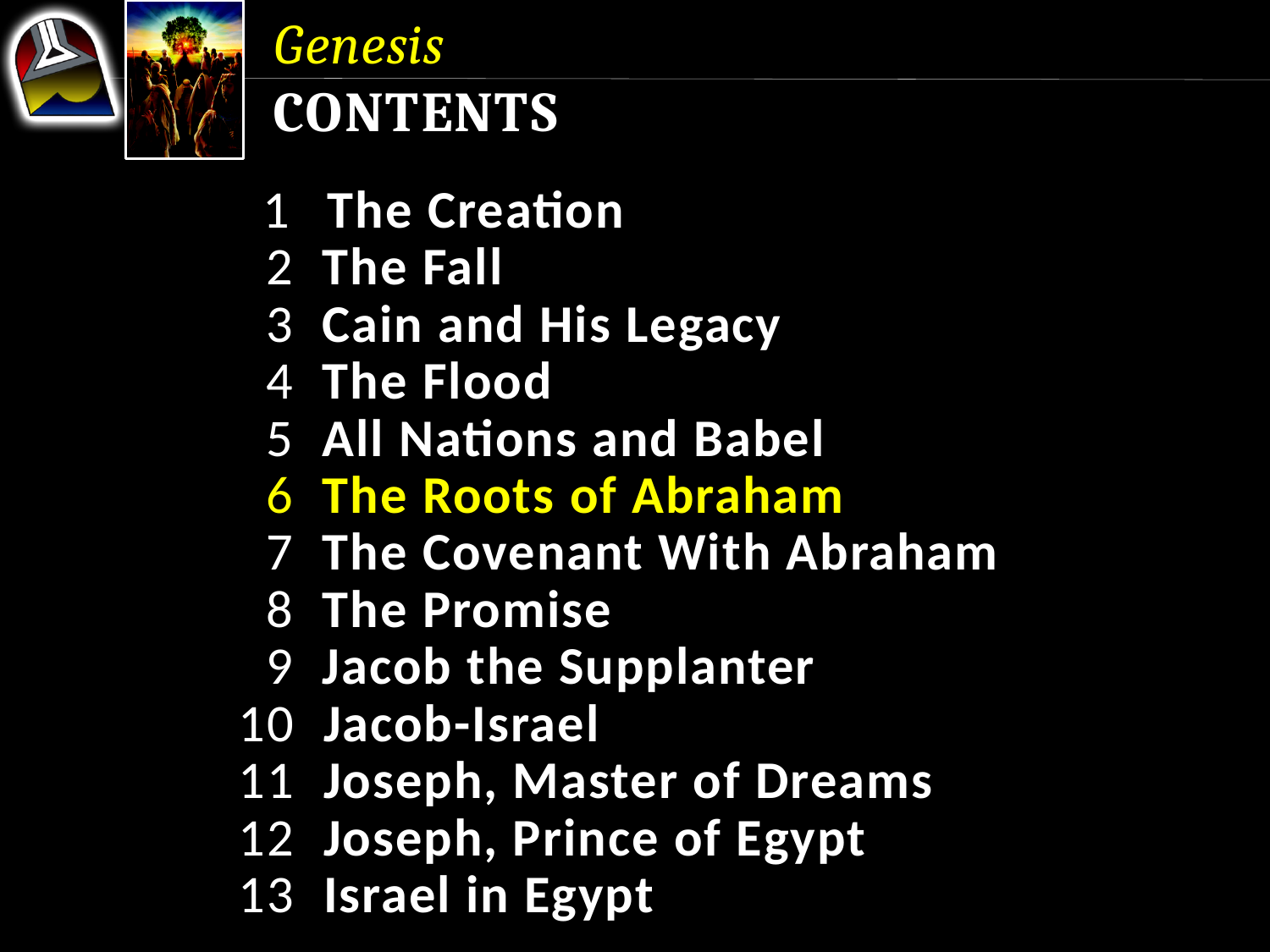

Genesis
Contents
  1   The Creation
  2  The Fall
  3  Cain and His Legacy
  4  The Flood
  5  All Nations and Babel
  6  The Roots of Abraham
  7  The Covenant With Abraham
  8  The Promise
  9  Jacob the Supplanter
10  Jacob-Israel
11  Joseph, Master of Dreams
12  Joseph, Prince of Egypt
13  Israel in Egypt